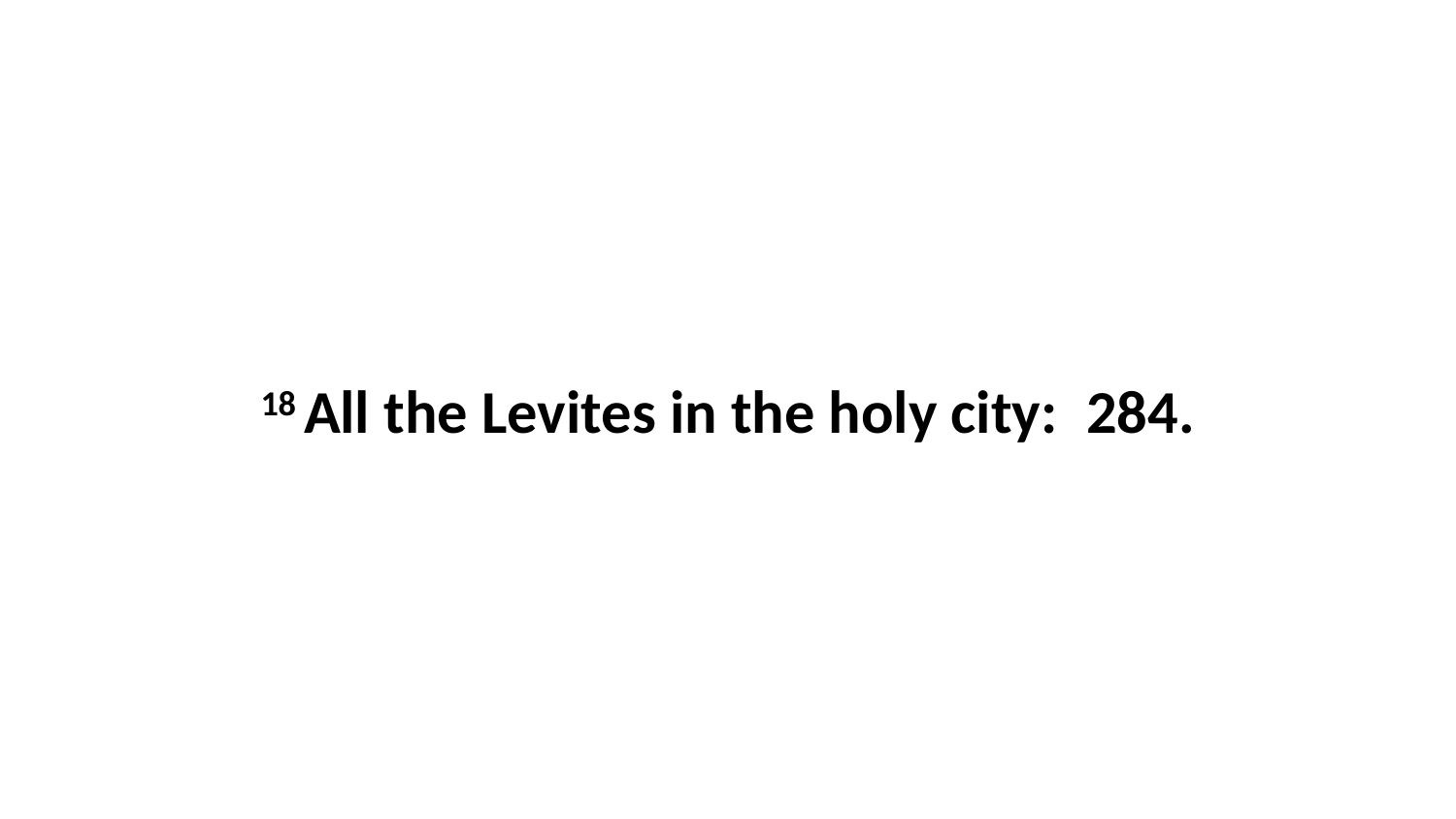

18 All the Levites in the holy city:  284.